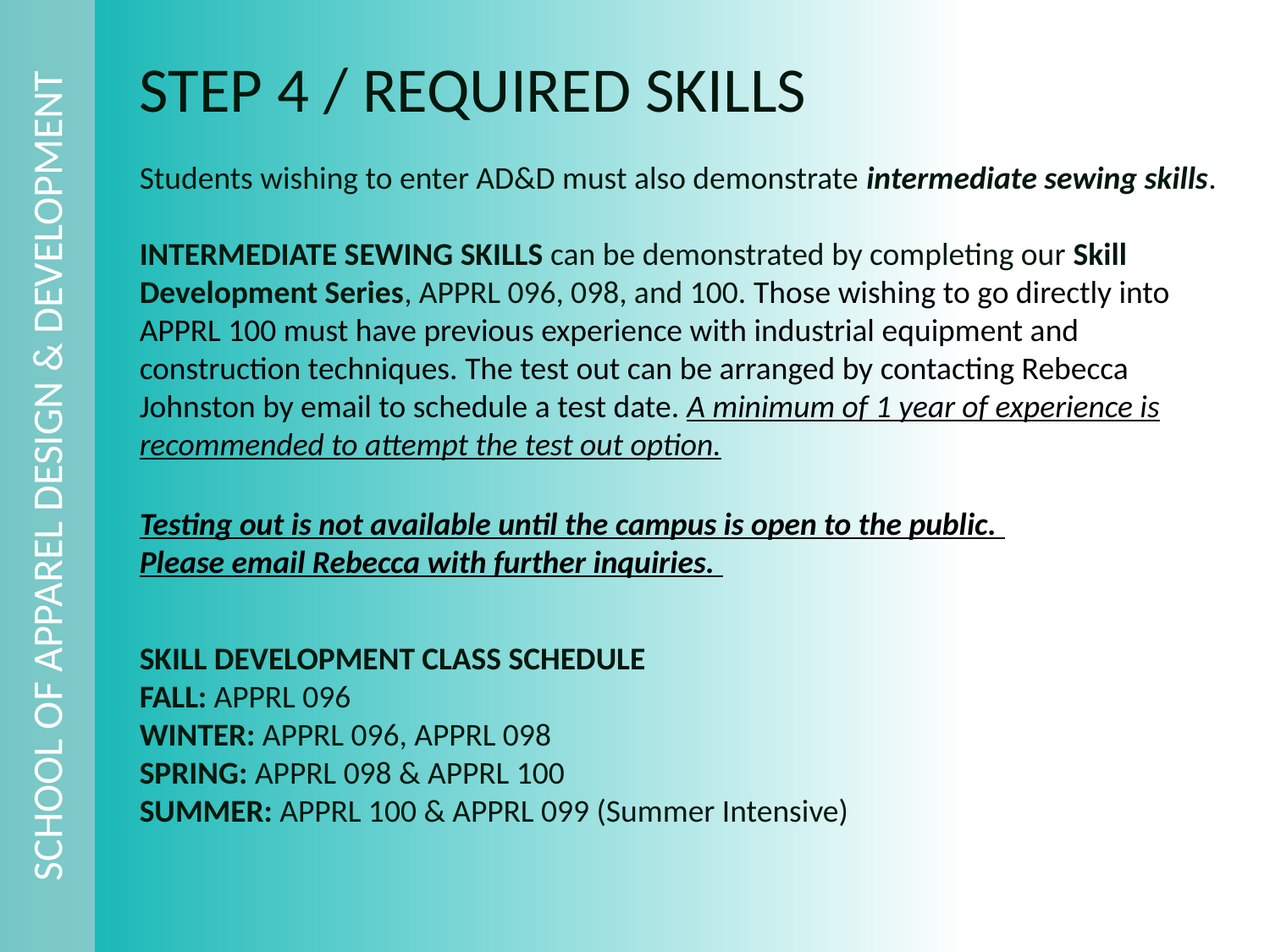

SCHOOL OF APPAREL DESIGN & DEVELOPMENT
Step 4 / required skills

Students wishing to enter AD&D must also demonstrate intermediate sewing skills.

Intermediate sewing skills can be demonstrated by completing our Skill Development Series, APPRL 096, 098, and 100. Those wishing to go directly into APPRL 100 must have previous experience with industrial equipment and construction techniques. The test out can be arranged by contacting Rebecca Johnston by email to schedule a test date. A minimum of 1 year of experience is recommended to attempt the test out option.
Testing out is not available until the campus is open to the public.
Please email Rebecca with further inquiries.
SKILL DEVELOPMENT CLASS SCHEDULE
FALL: APPRL 096
WINTER: APPRL 096, APPRL 098
SPRING: APPRL 098 & APPRL 100
SUMMER: APPRL 100 & APPRL 099 (Summer Intensive)